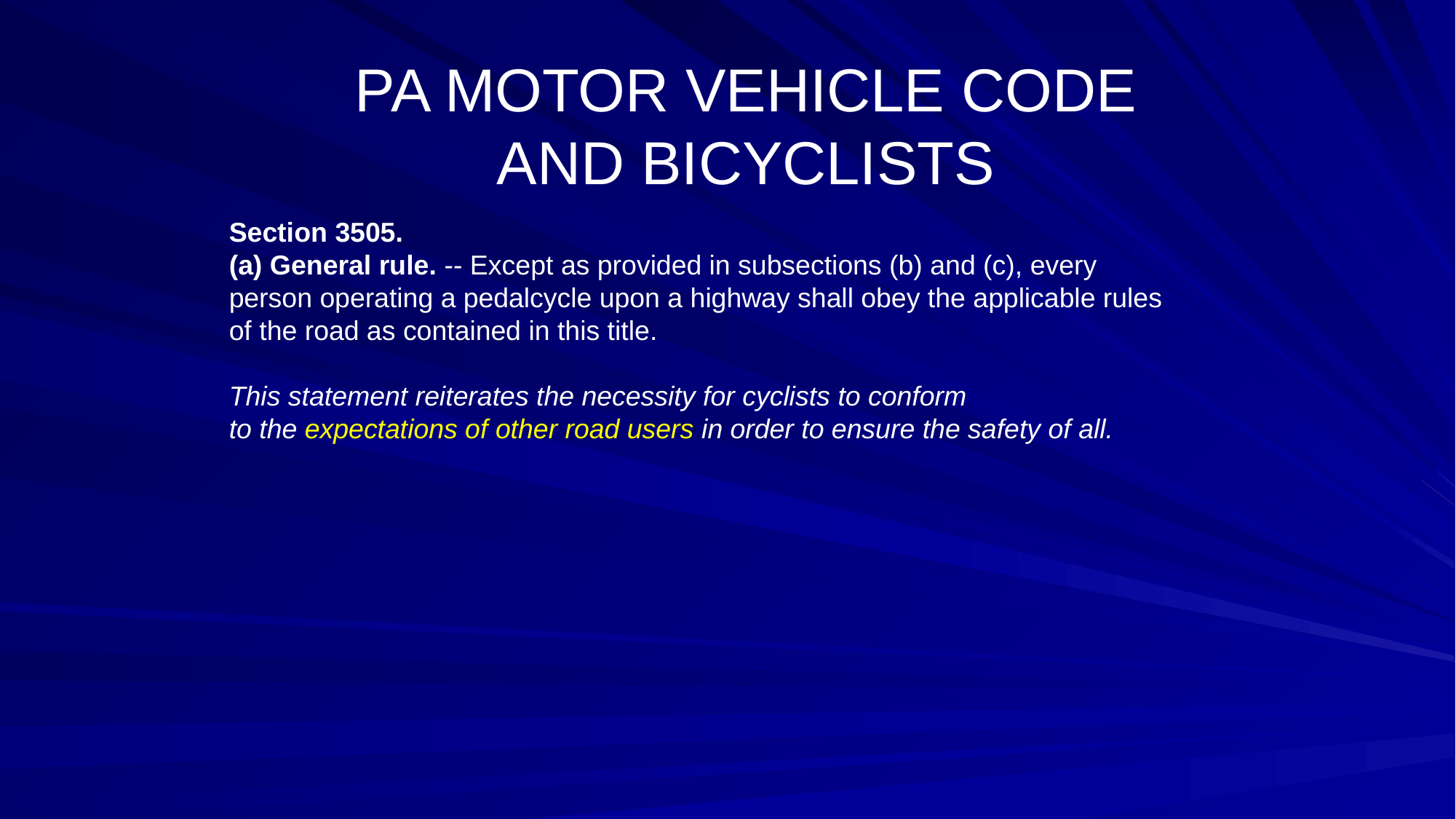

PA MOTOR VEHICLE CODE AND BICYCLISTS
Section 3505.
(a) General rule. -- Except as provided in subsections (b) and (c), every
person operating a pedalcycle upon a highway shall obey the applicable rules
of the road as contained in this title.
This statement reiterates the necessity for cyclists to conform
to the expectations of other road users in order to ensure the safety of all.